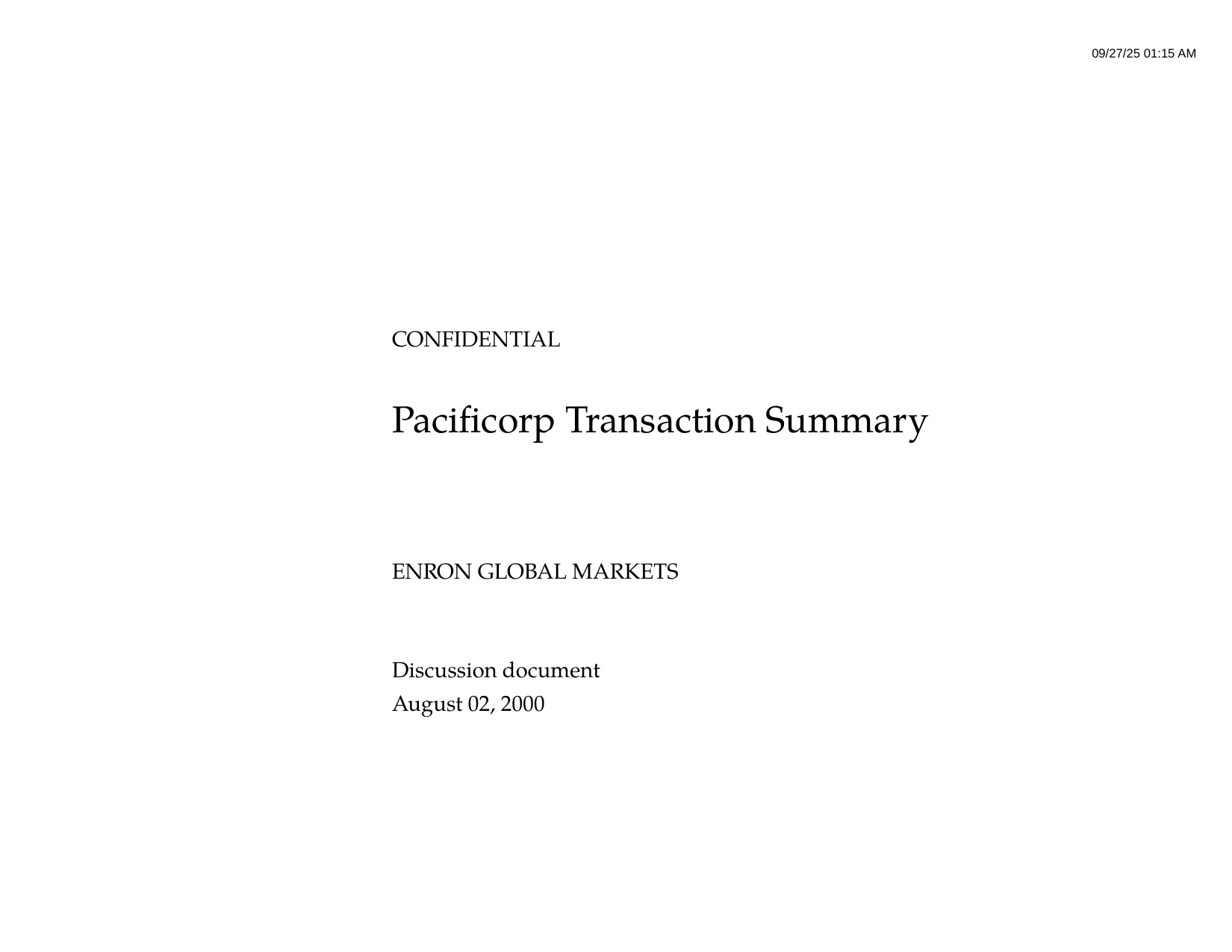

28
09/27/25 01:15 AM
CONFIDENTIAL
# Pacificorp Transaction Summary
ENRON GLOBAL MARKETS
Discussion document
August 02, 2000